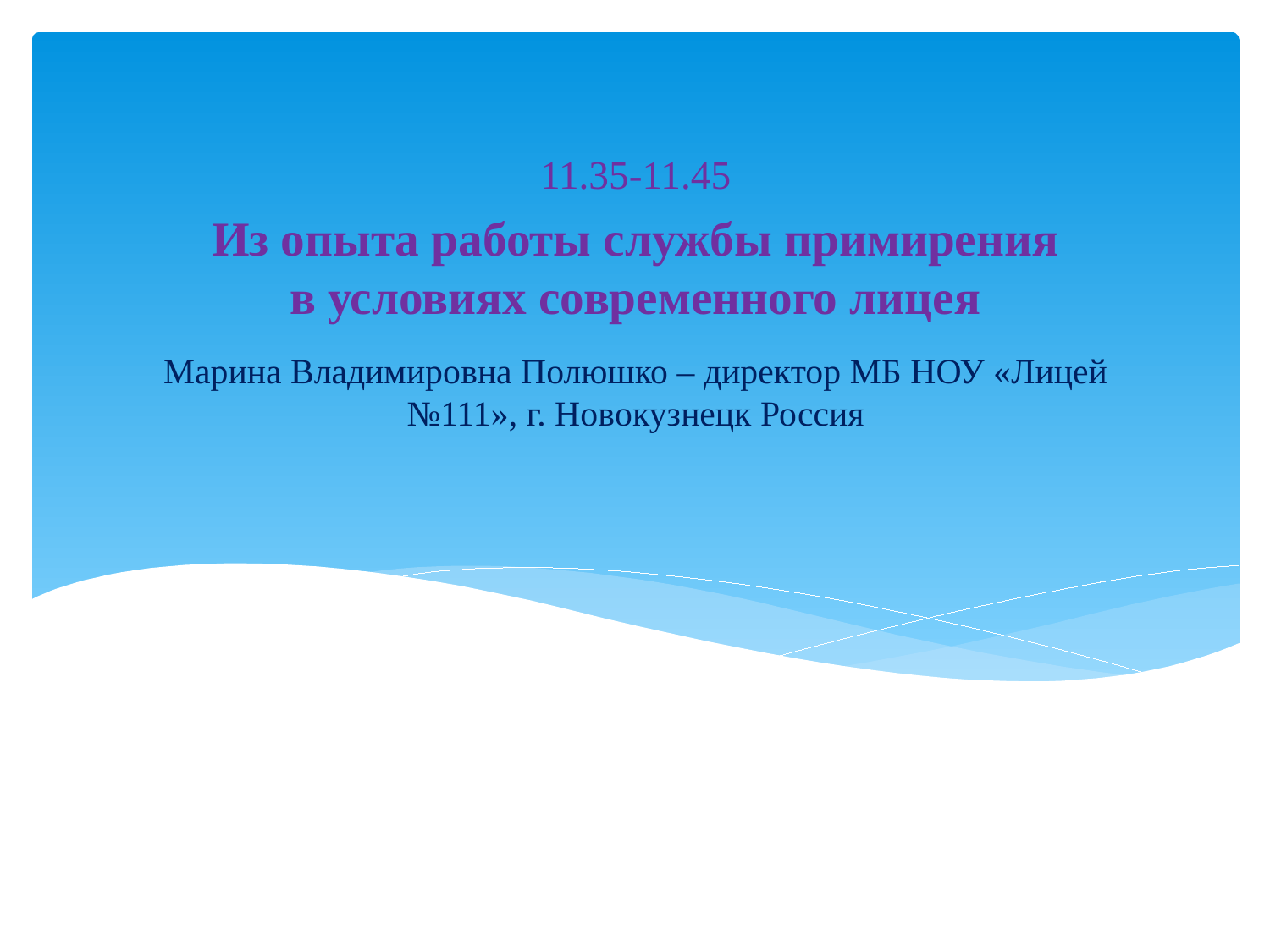

11.35-11.45
Из опыта работы службы примирения в условиях современного лицея
# Марина Владимировна Полюшко – директор МБ НОУ «Лицей №111», г. Новокузнецк Россия